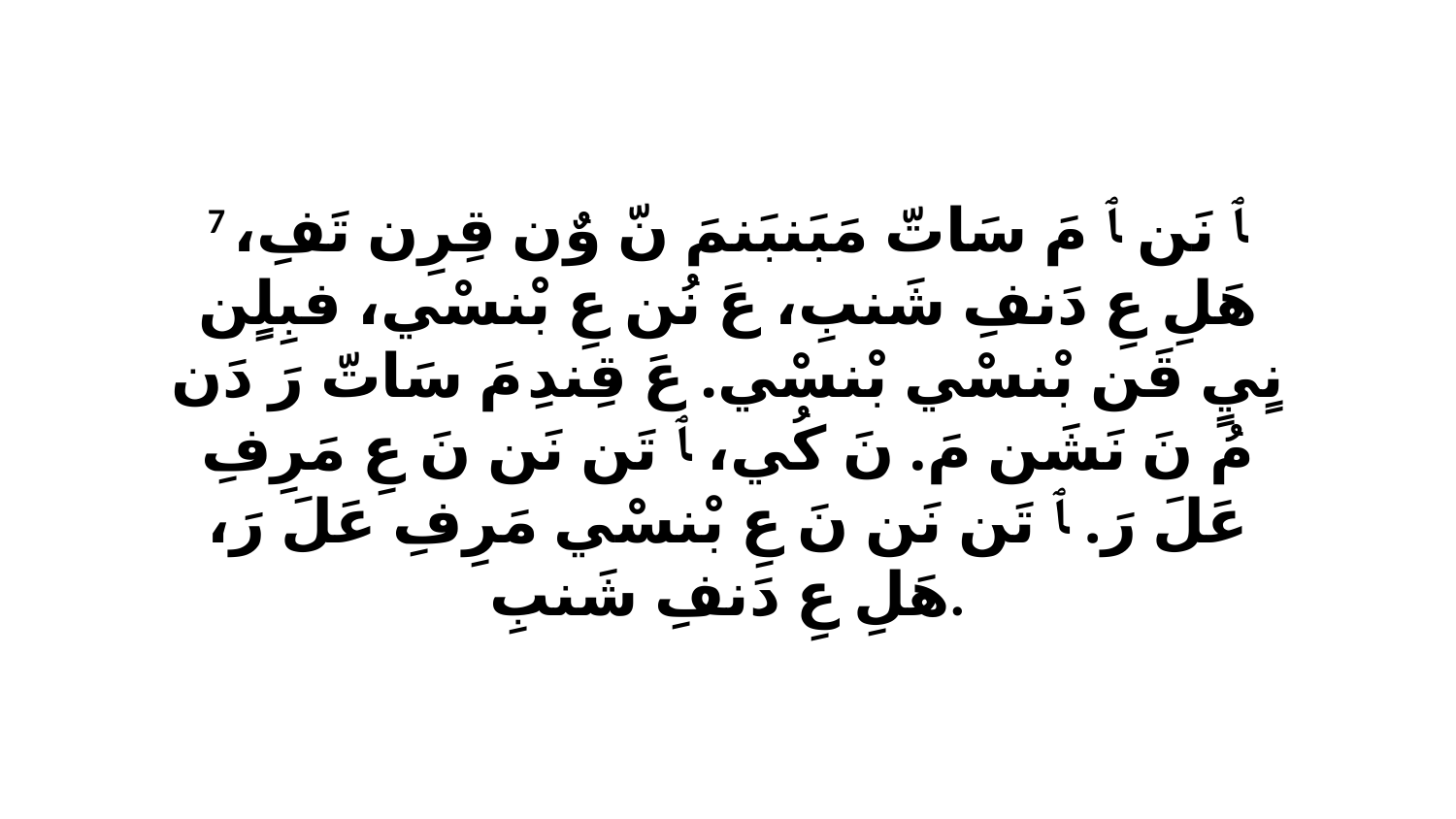

7 ﭑ نَن ﭑ مَ سَاتّ مَبَنبَنمَ نّ وٌن قِرِن تَفِ، هَلِ عِ دَنفِ شَنبِ، عَ نُن عِ بْنسْي، فبِلٍن نٍيٍ قَن بْنسْي بْنسْي. عَ قِندِ مَ سَاتّ رَ دَن مُ نَ نَشَن مَ. نَ كُي، ﭑ تَن نَن نَ عِ مَرِفِ عَلَ رَ. ﭑ تَن نَن نَ عِ بْنسْي مَرِفِ عَلَ رَ، هَلِ عِ دَنفِ شَنبِ.